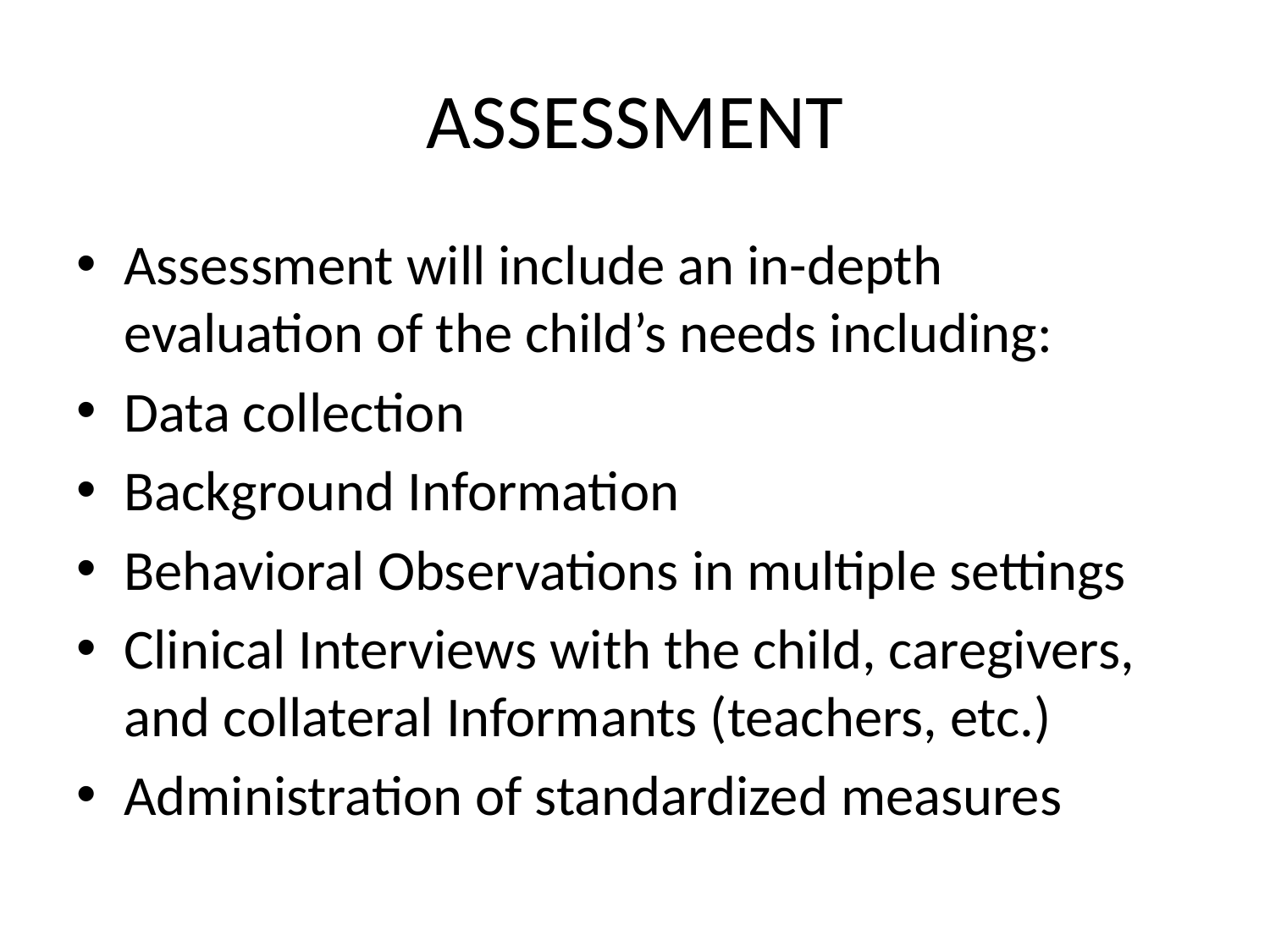

# ASSESSMENT
Assessment will include an in-depth evaluation of the child’s needs including:
Data collection
Background Information
Behavioral Observations in multiple settings
Clinical Interviews with the child, caregivers, and collateral Informants (teachers, etc.)
Administration of standardized measures